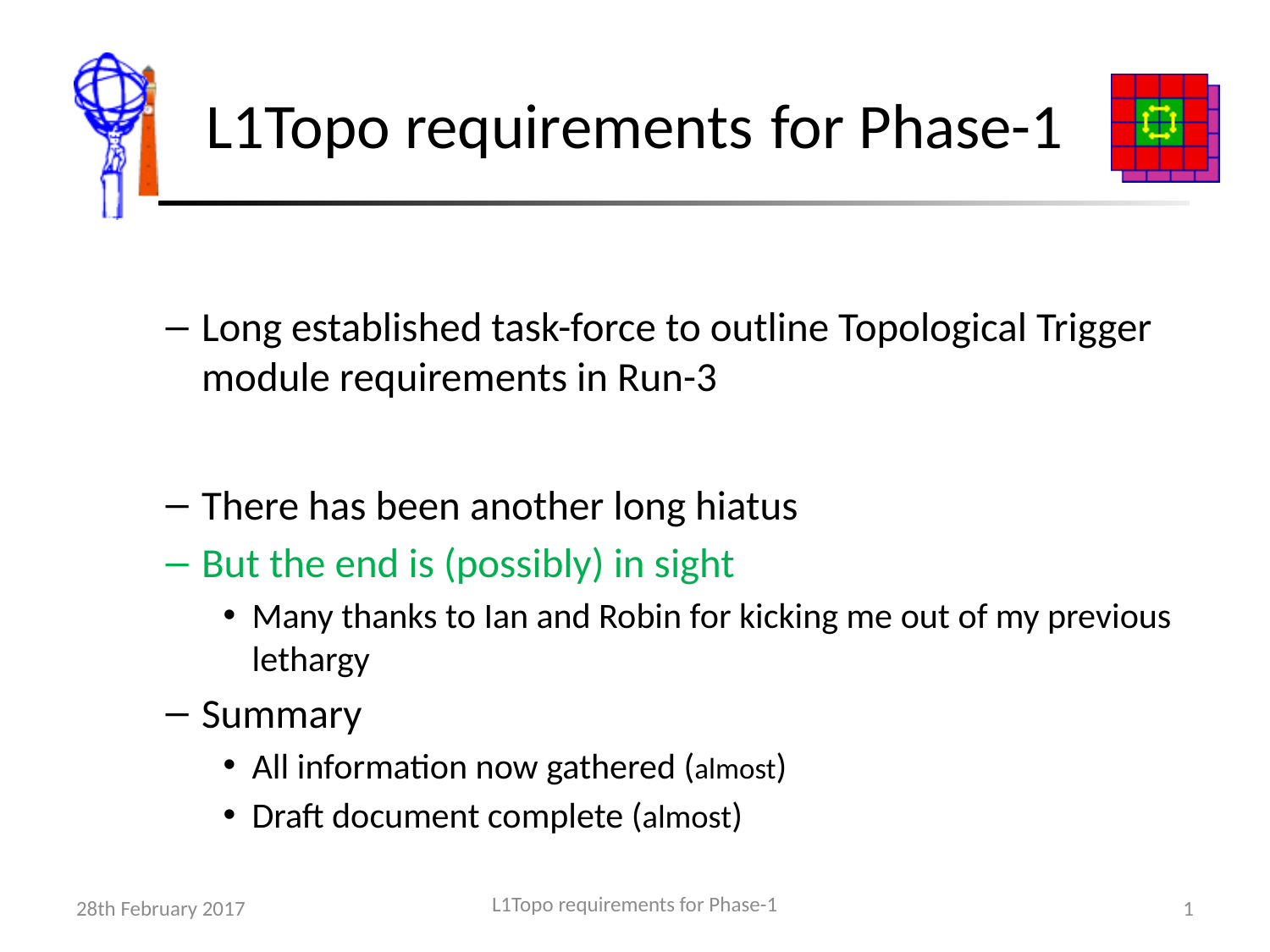

# L1Topo requirements for Phase-1

Long established task-force to outline Topological Trigger module requirements in Run-3

There has been another long hiatus
But the end is (possibly) in sight
Many thanks to Ian and Robin for kicking me out of my previous lethargy
Summary
All information now gathered (almost)
Draft document complete (almost)
L1Topo requirements for Phase-1
28th February 2017
1